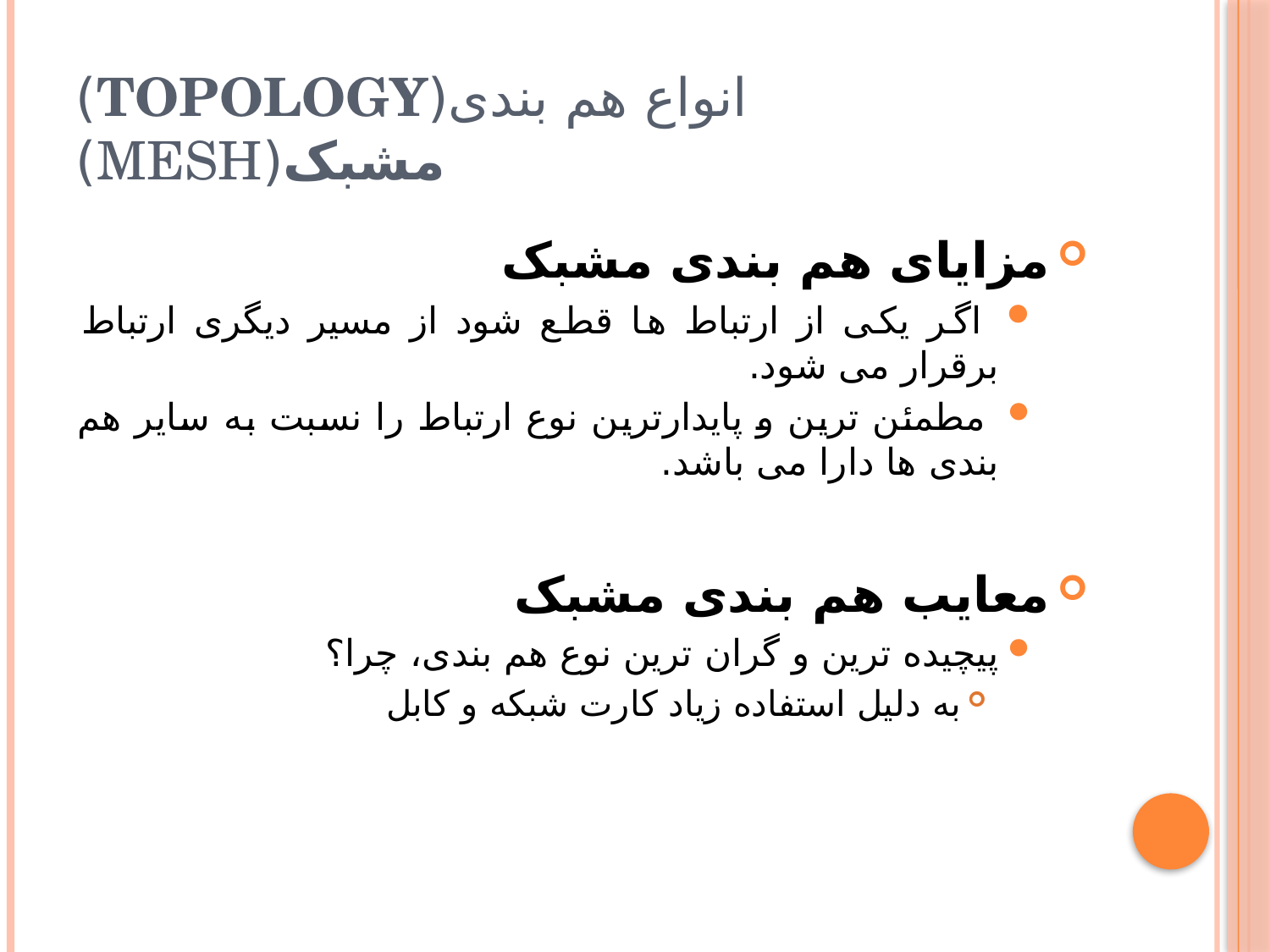

# انواع هم بندی(Topology) مشبک(Mesh)
مزایای هم بندی مشبک
 اگر یکی از ارتباط ها قطع شود از مسیر دیگری ارتباط برقرار می شود.
 مطمئن ترین و پایدارترین نوع ارتباط را نسبت به سایر هم بندی ها دارا می باشد.

معایب هم بندی مشبک
پیچیده ترین و گران ترین نوع هم بندی، چرا؟
به دلیل استفاده زیاد کارت شبکه و کابل